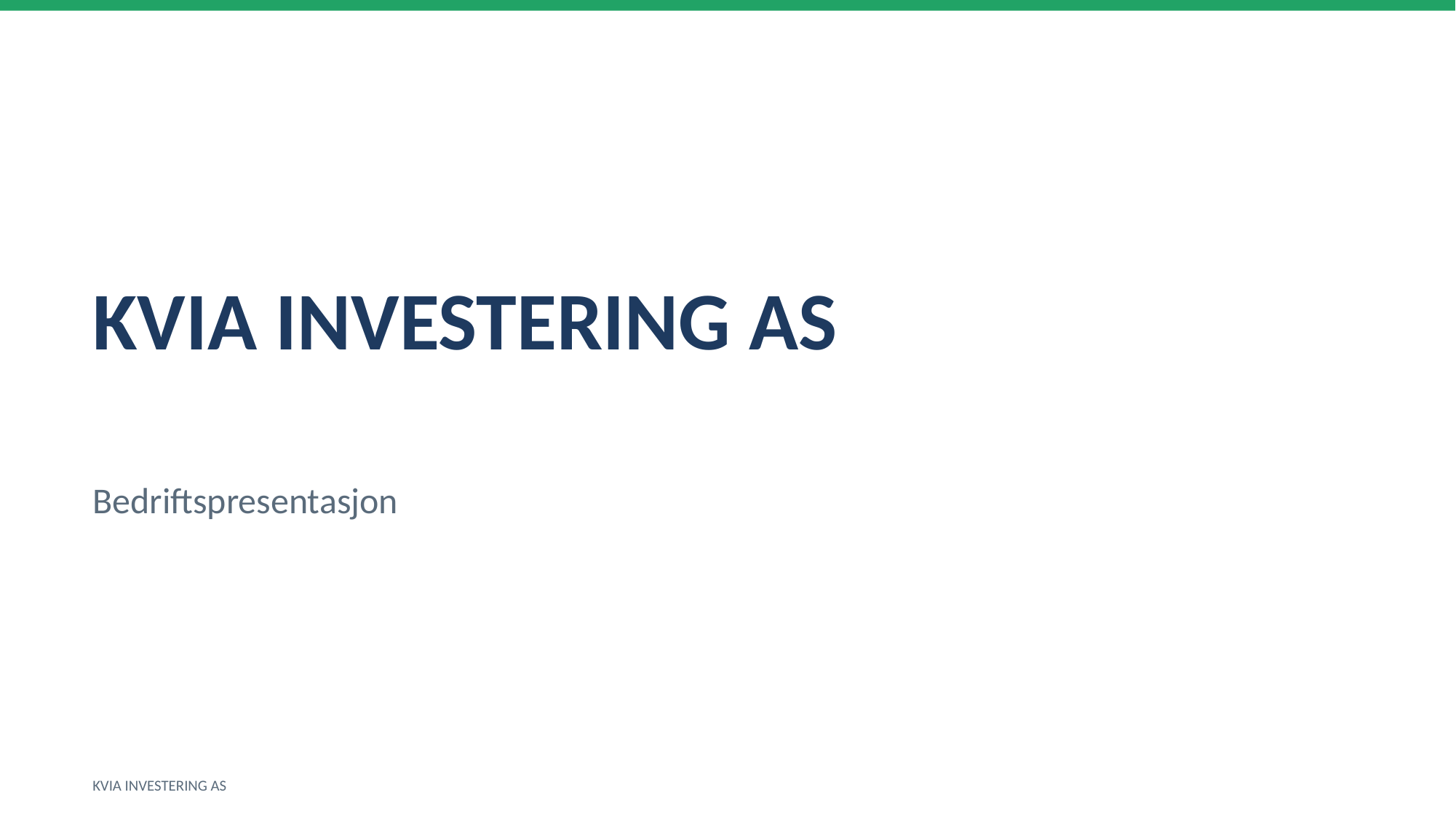

KVIA INVESTERING AS
Bedriftspresentasjon
KVIA INVESTERING AS